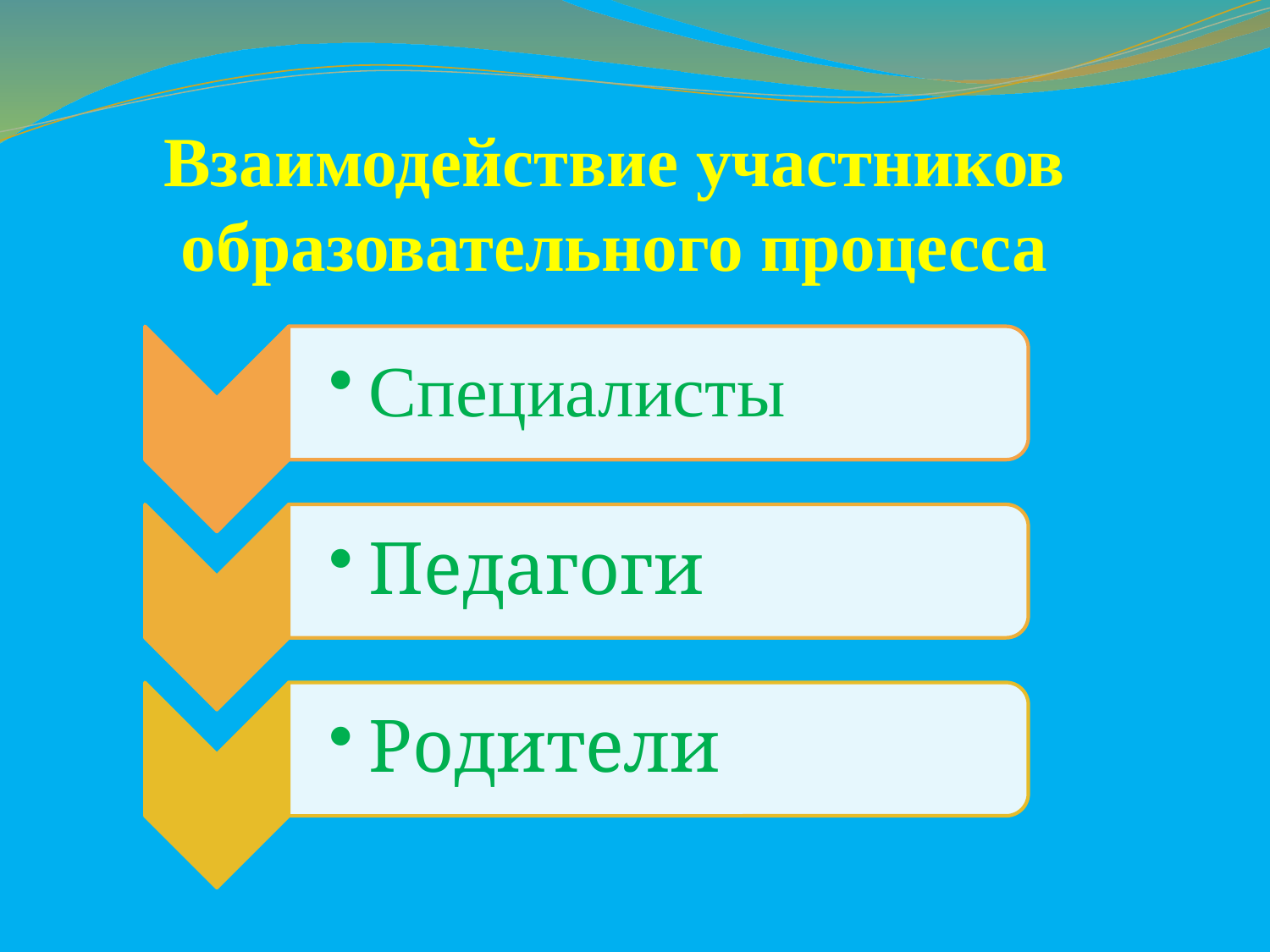

# Взаимодействие участников образовательного процесса

Специалисты

Педагоги

Родители